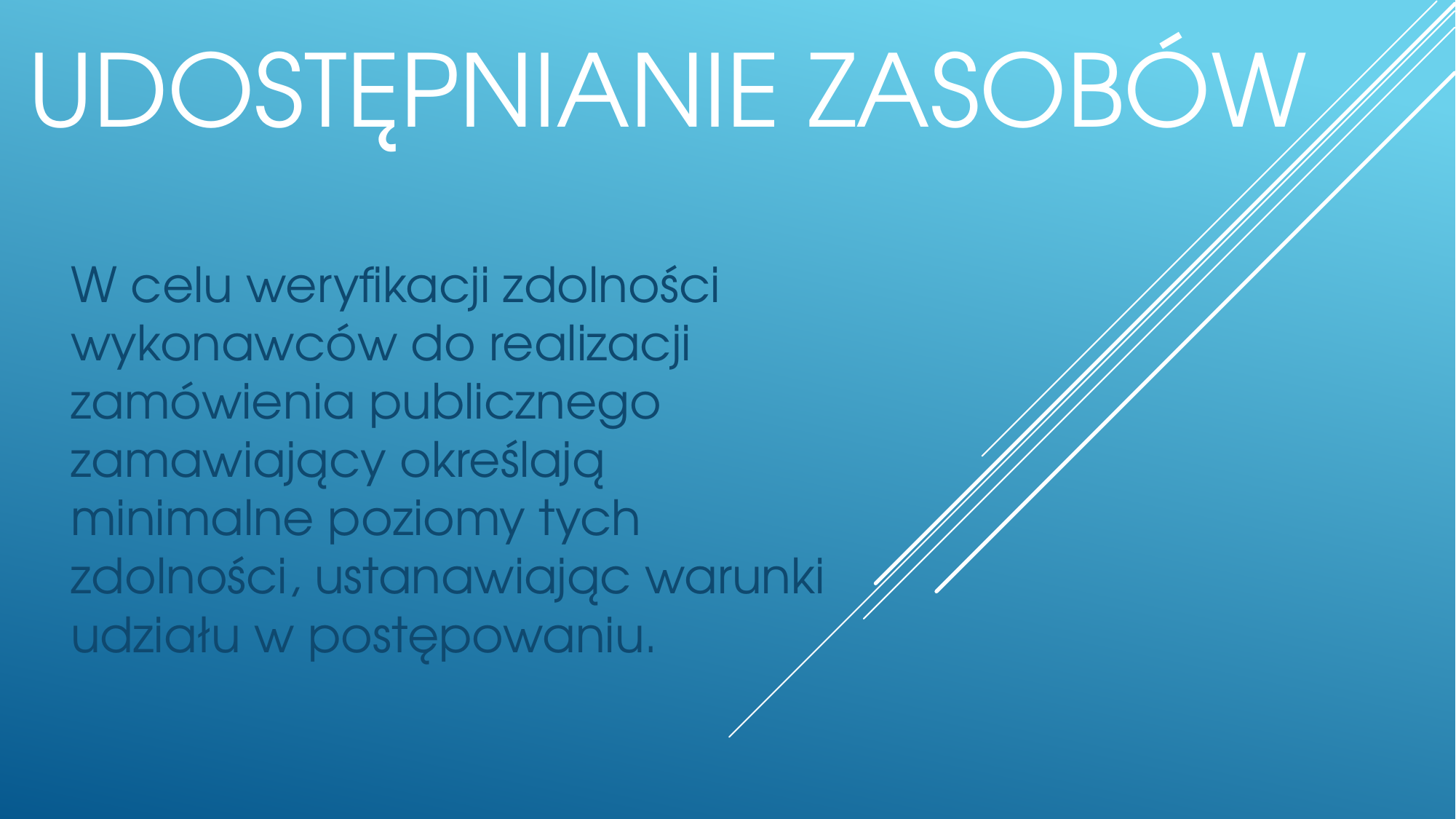

# Udostępnianie zasobów
W celu weryfikacji zdolności wykonawców do realizacji zamówienia publicznego zamawiający określają minimalne poziomy tych zdolności, ustanawiając warunki udziału w postępowaniu.